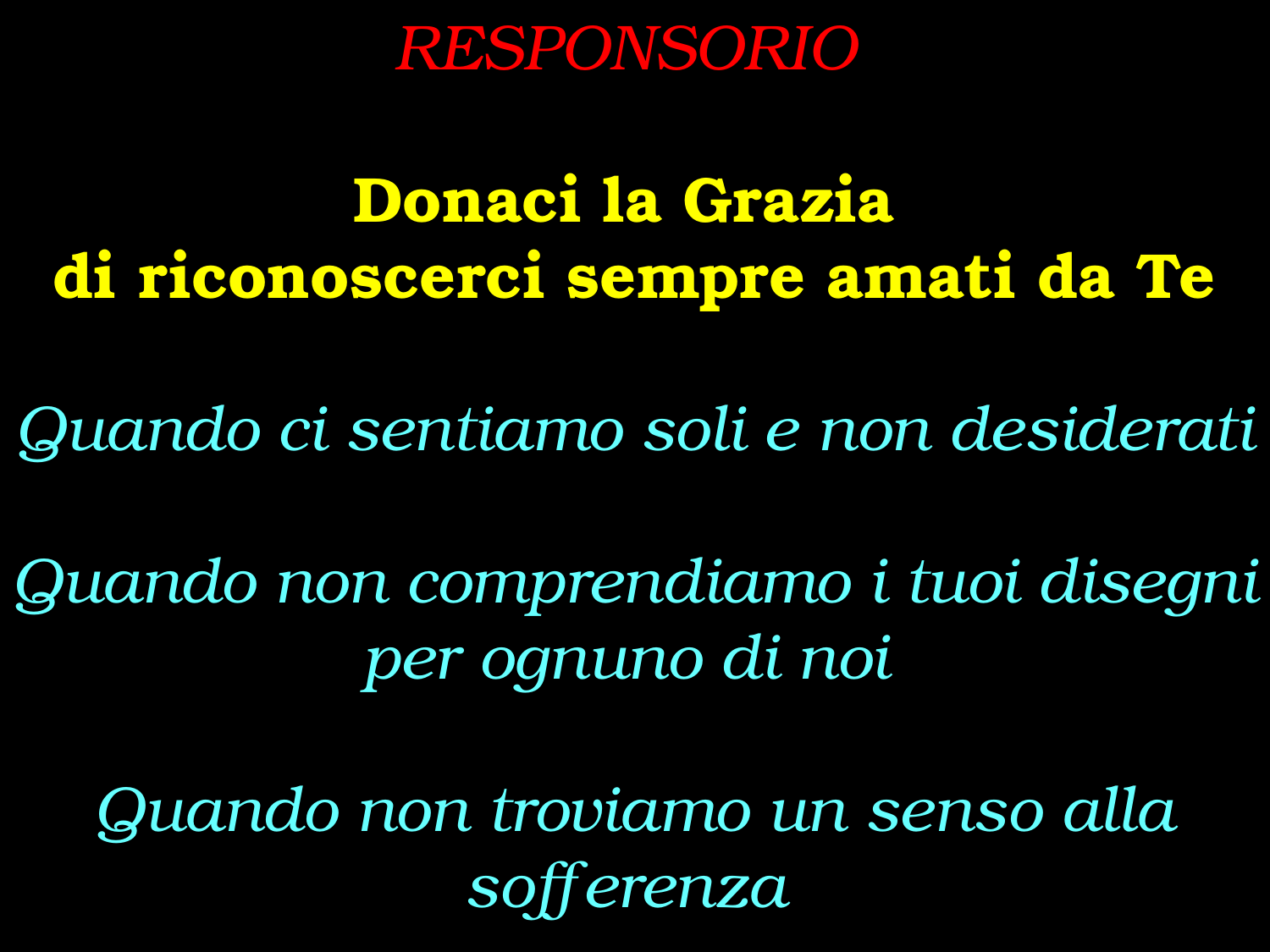

RESPONSORIO

Donaci la Grazia
di riconoscerci sempre amati da Te

Quando ci sentiamo soli e non desiderati

Quando non comprendiamo i tuoi disegni per ognuno di noi

Quando non troviamo un senso alla sofferenza